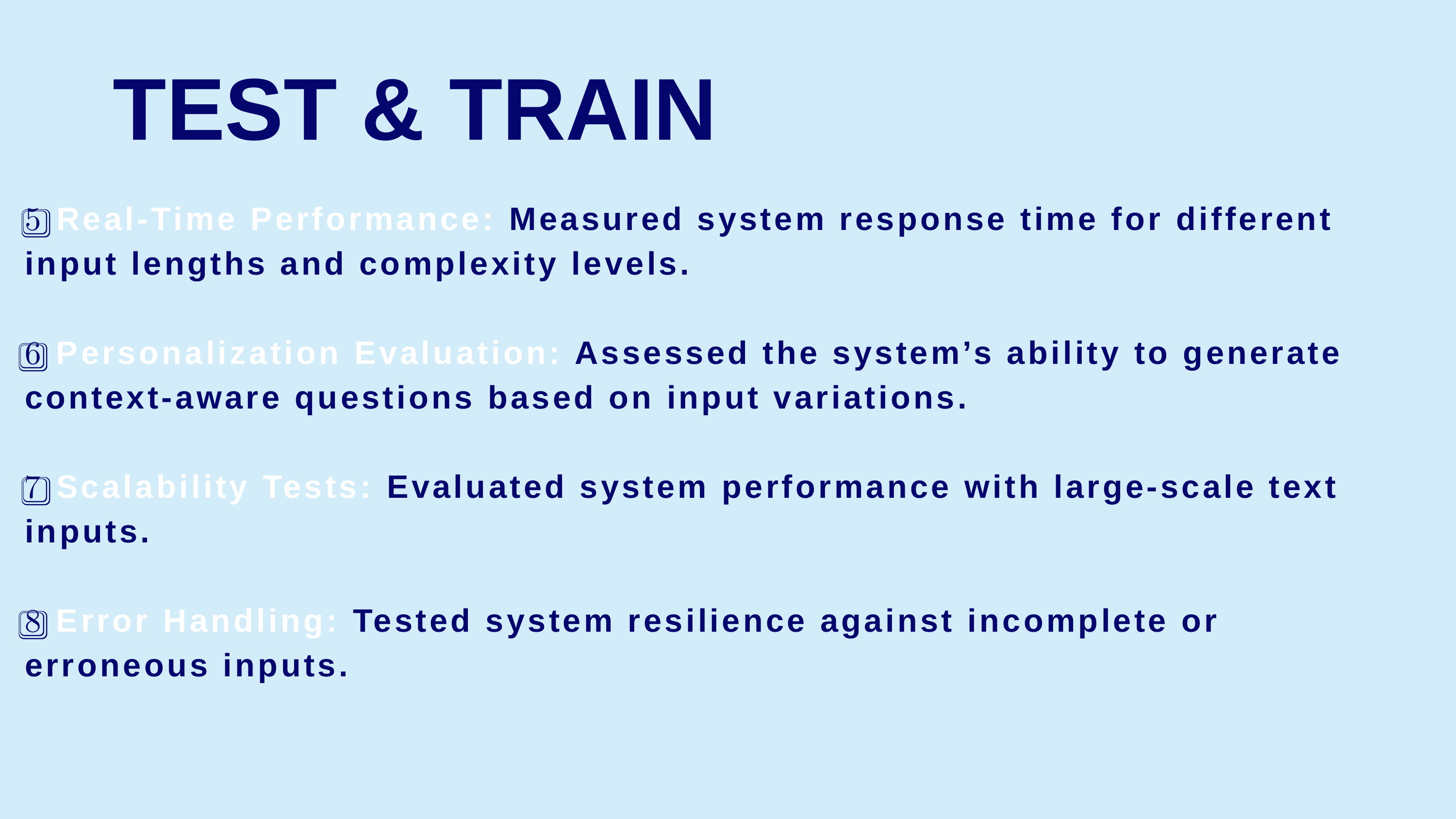

TEST & TRAIN
5️⃣ Real-Time Performance: Measured system response time for different input lengths and complexity levels.

6️⃣ Personalization Evaluation: Assessed the system’s ability to generate context-aware questions based on input variations.

7️⃣ Scalability Tests: Evaluated system performance with large-scale text inputs.

8️⃣ Error Handling: Tested system resilience against incomplete or erroneous inputs.